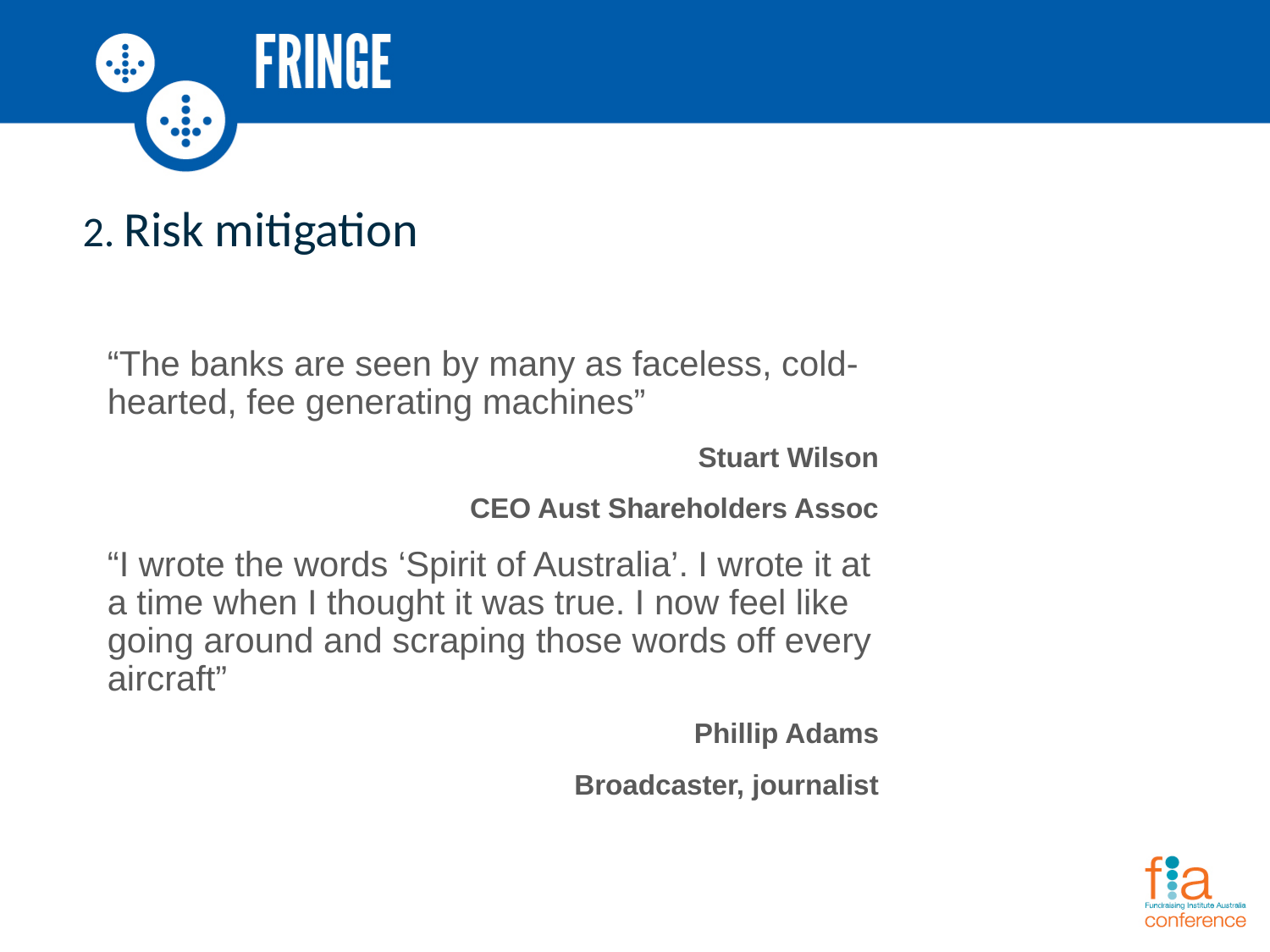

# 2. Risk mitigation
“The banks are seen by many as faceless, cold-hearted, fee generating machines”
Stuart Wilson
CEO Aust Shareholders Assoc
“I wrote the words ‘Spirit of Australia’. I wrote it at a time when I thought it was true. I now feel like going around and scraping those words off every aircraft”
Phillip Adams
Broadcaster, journalist